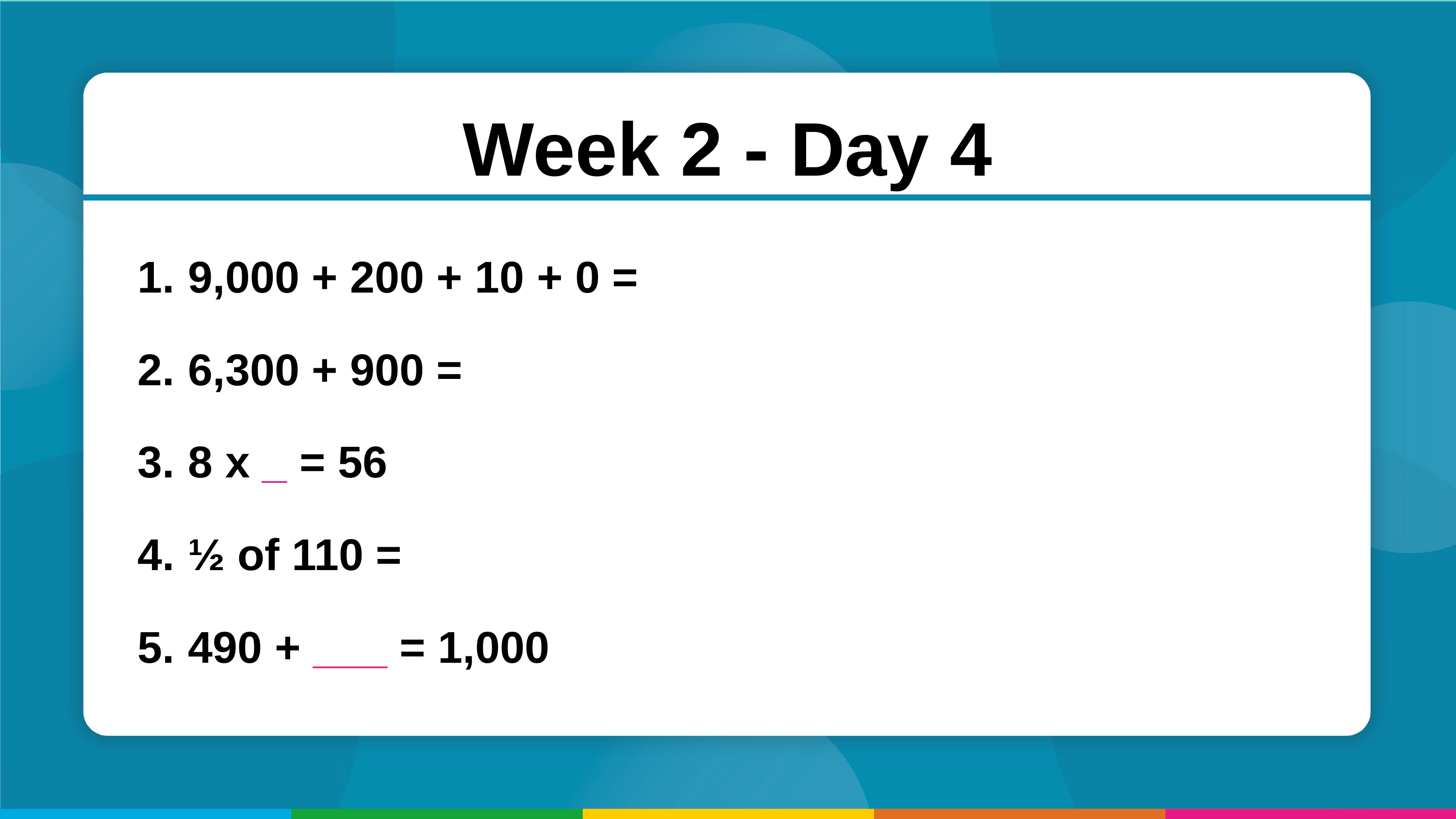

Week 2 - Day 4
 9,000 + 200 + 10 + 0 =
 6,300 + 900 =
 8 x _ = 56
 ½ of 110 =
 490 + ___ = 1,000